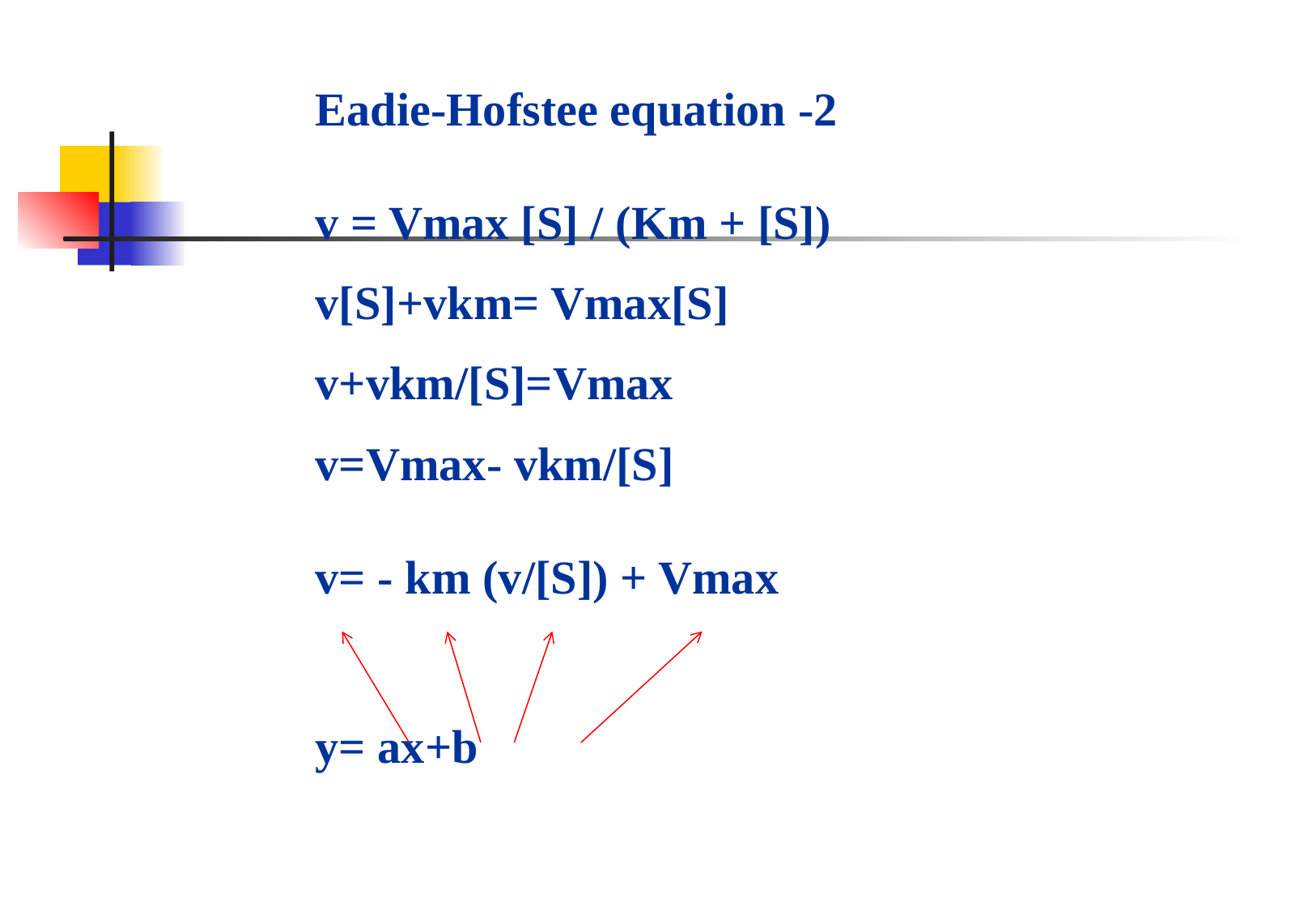

2- Eadie-Hofstee equation

v = Vmax [S] / (Km + [S])
v[S]+vkm= Vmax[S]
v+vkm/[S]=Vmax
v=Vmax- vkm/[S]

 v= - km (v/[S]) + Vmax

        y= ax+b